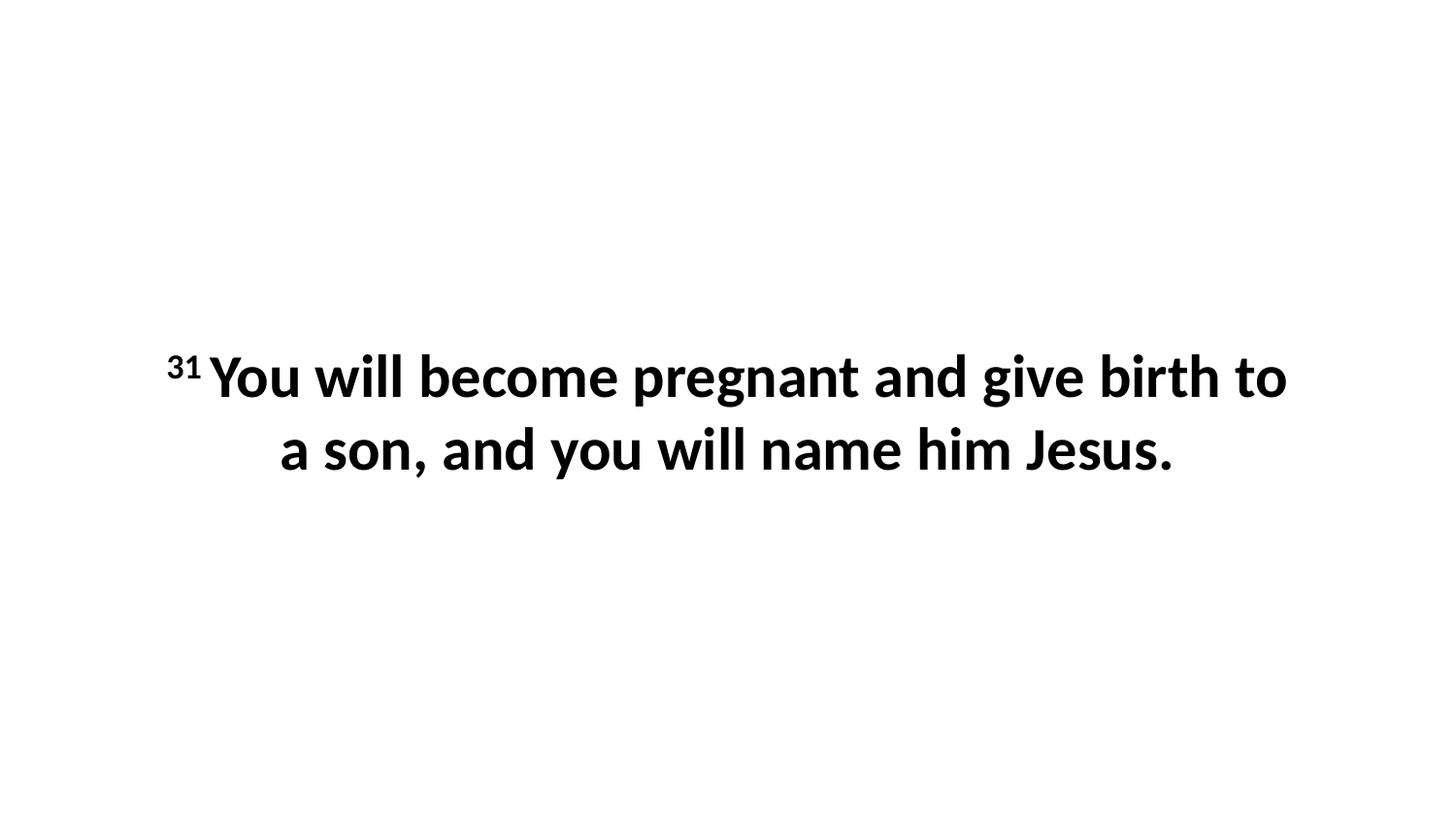

31 You will become pregnant and give birth to a son, and you will name him Jesus.